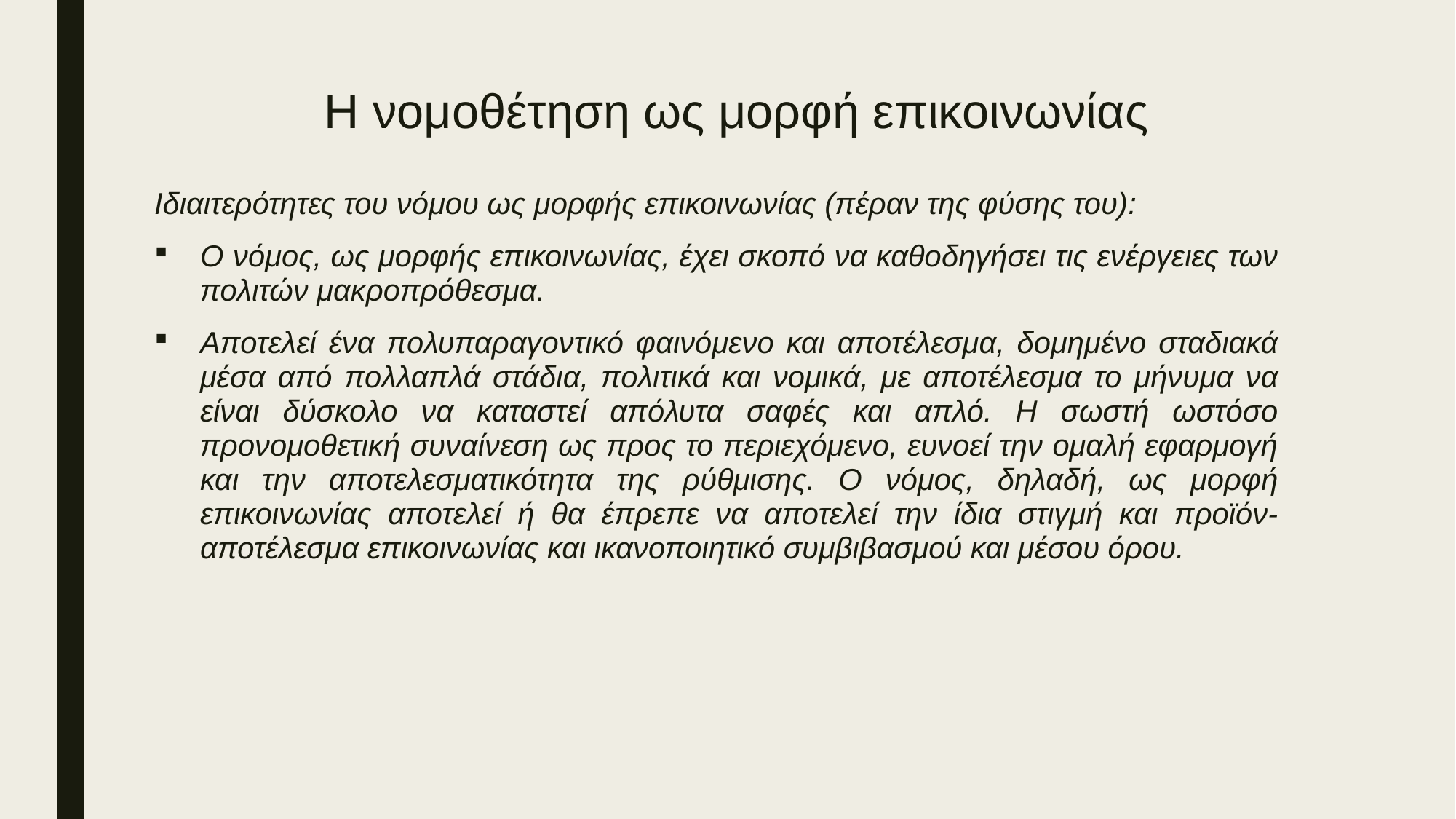

# Η νομοθέτηση ως μορφή επικοινωνίας
Ιδιαιτερότητες του νόμου ως μορφής επικοινωνίας (πέραν της φύσης του):
Ο νόμος, ως μορφής επικοινωνίας, έχει σκοπό να καθοδηγήσει τις ενέργειες των πολιτών μακροπρόθεσμα.
Αποτελεί ένα πολυπαραγοντικό φαινόμενο και αποτέλεσμα, δομημένο σταδιακά μέσα από πολλαπλά στάδια, πολιτικά και νομικά, με αποτέλεσμα το μήνυμα να είναι δύσκολο να καταστεί απόλυτα σαφές και απλό. Η σωστή ωστόσο προνομοθετική συναίνεση ως προς το περιεχόμενο, ευνοεί την ομαλή εφαρμογή και την αποτελεσματικότητα της ρύθμισης. Ο νόμος, δηλαδή, ως μορφή επικοινωνίας αποτελεί ή θα έπρεπε να αποτελεί την ίδια στιγμή και προϊόν-αποτέλεσμα επικοινωνίας και ικανοποιητικό συμβιβασμού και μέσου όρου.